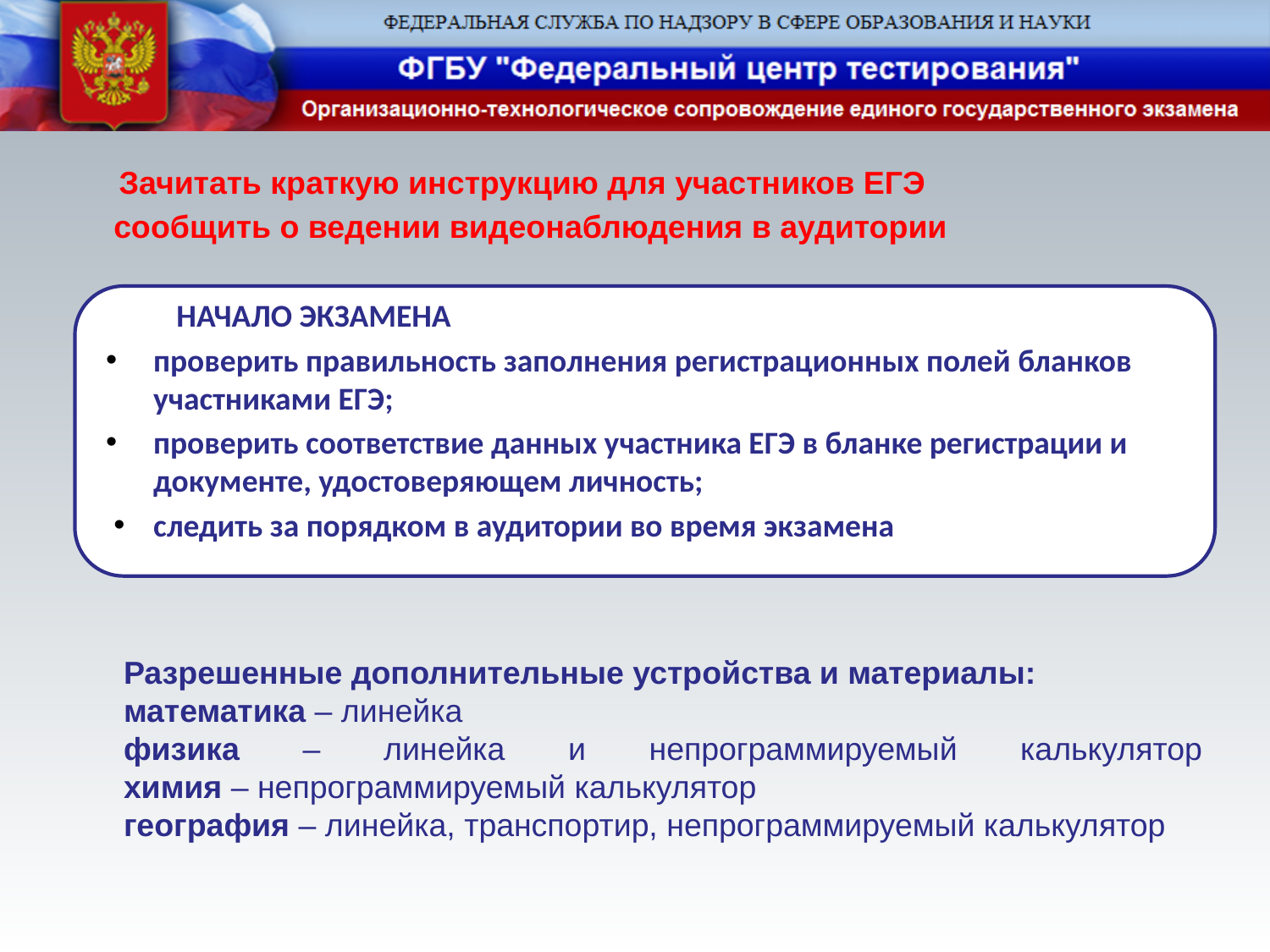

Зачитать краткую инструкцию для участников ЕГЭ
сообщить о ведении видеонаблюдения в аудитории

	 НАЧАЛО ЭКЗАМЕНА
проверить правильность заполнения регистрационных полей бланков участниками ЕГЭ;
проверить соответствие данных участника ЕГЭ в бланке регистрации и документе, удостоверяющем личность;
следить за порядком в аудитории во время экзамена

Разрешенные дополнительные устройства и материалы:
математика – линейка
физика – линейка и непрограммируемый калькулятор
химия – непрограммируемый калькулятор
география – линейка, транспортир, непрограммируемый калькулятор